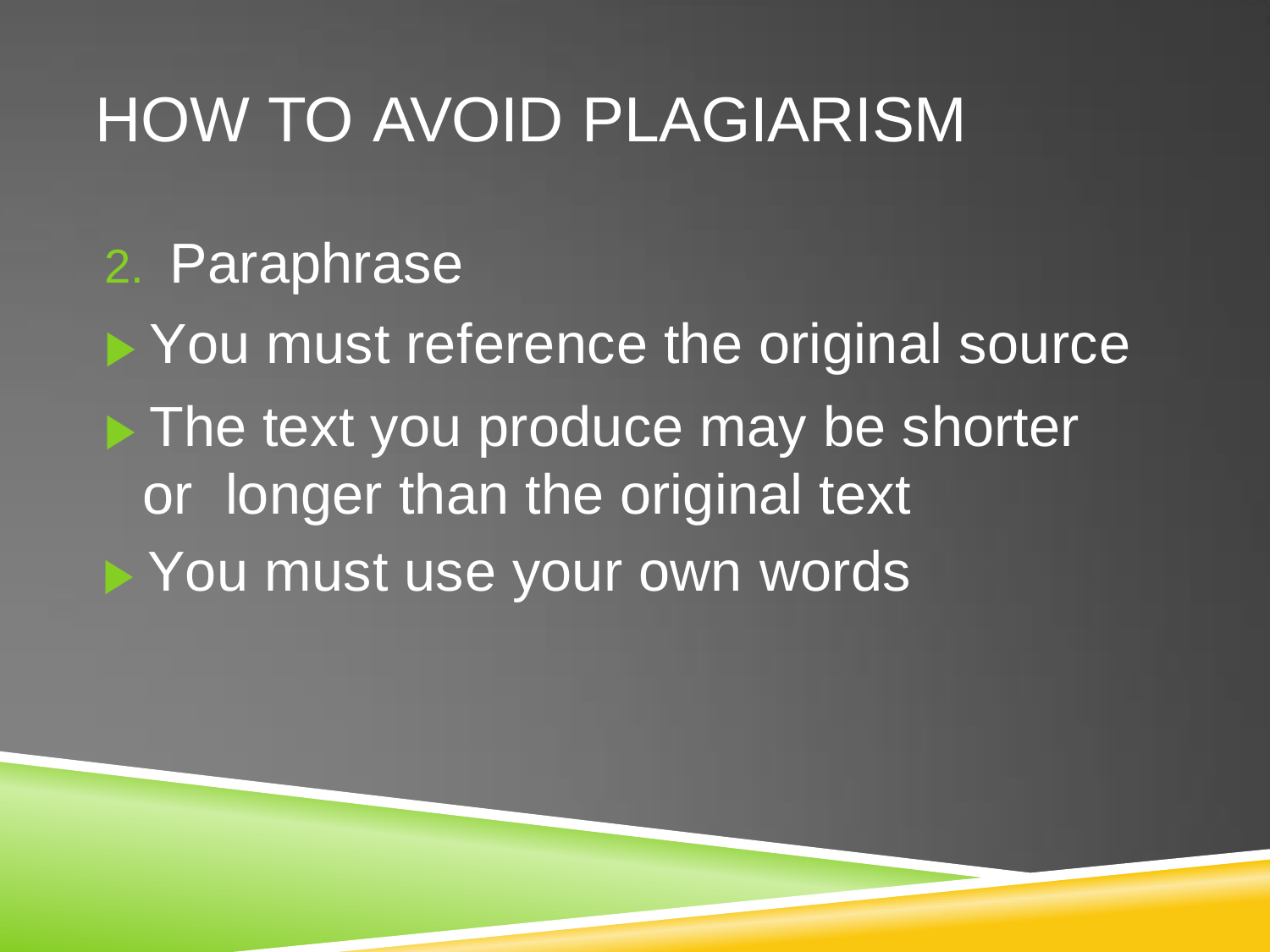

# HOW TO AVOID PLAGIARISM
2.	Paraphrase
▶ You must reference the original source
▶ The text you produce may be shorter or  longer than the original text
▶ You must use your own words